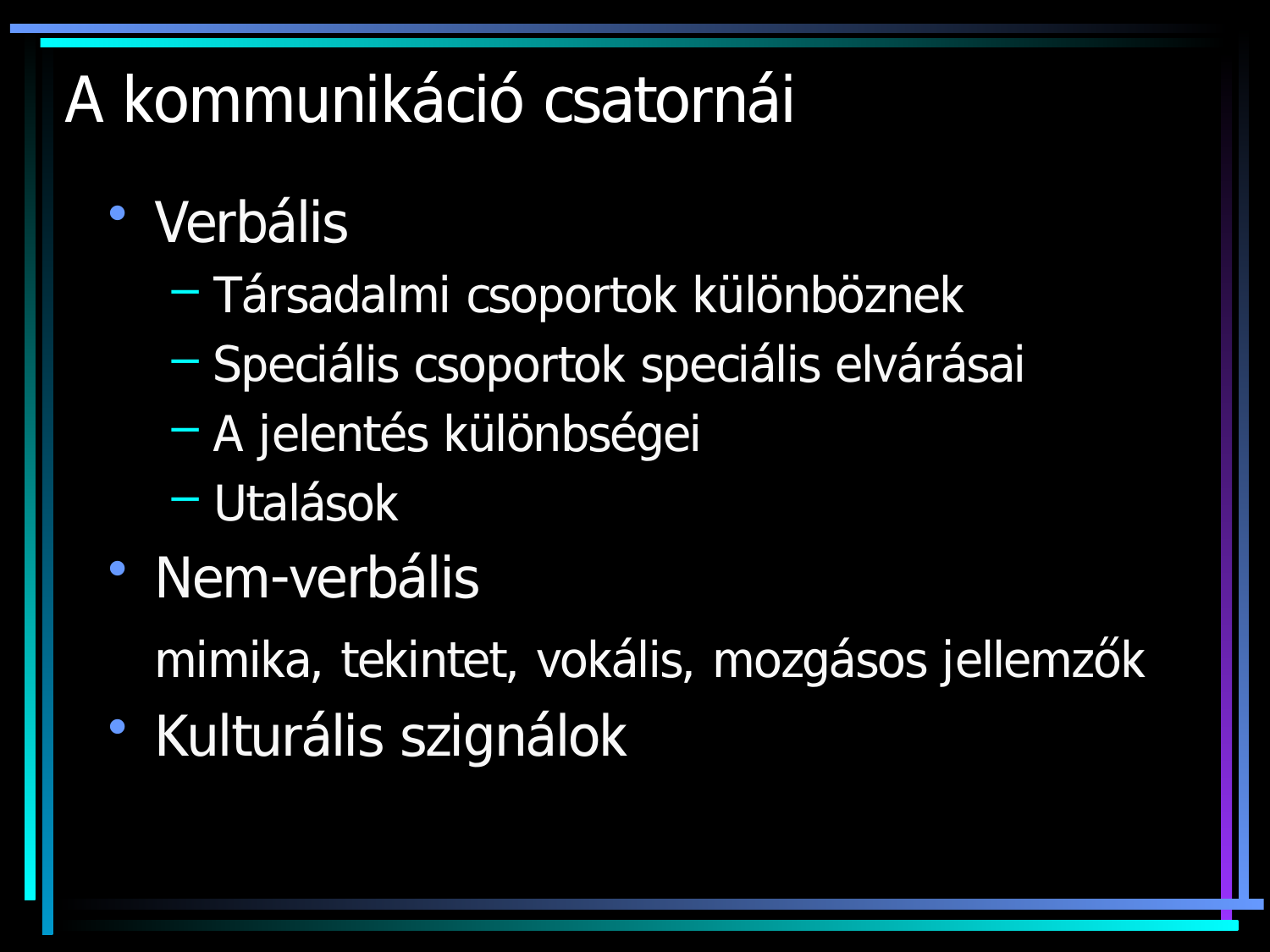

# A kommunikáció csatornái
Verbális
 Társadalmi csoportok különböznek
 Speciális csoportok speciális elvárásai
 A jelentés különbségei
 Utalások
Nem-verbális
	mimika, tekintet, vokális, mozgásos jellemzők
Kulturális szignálok